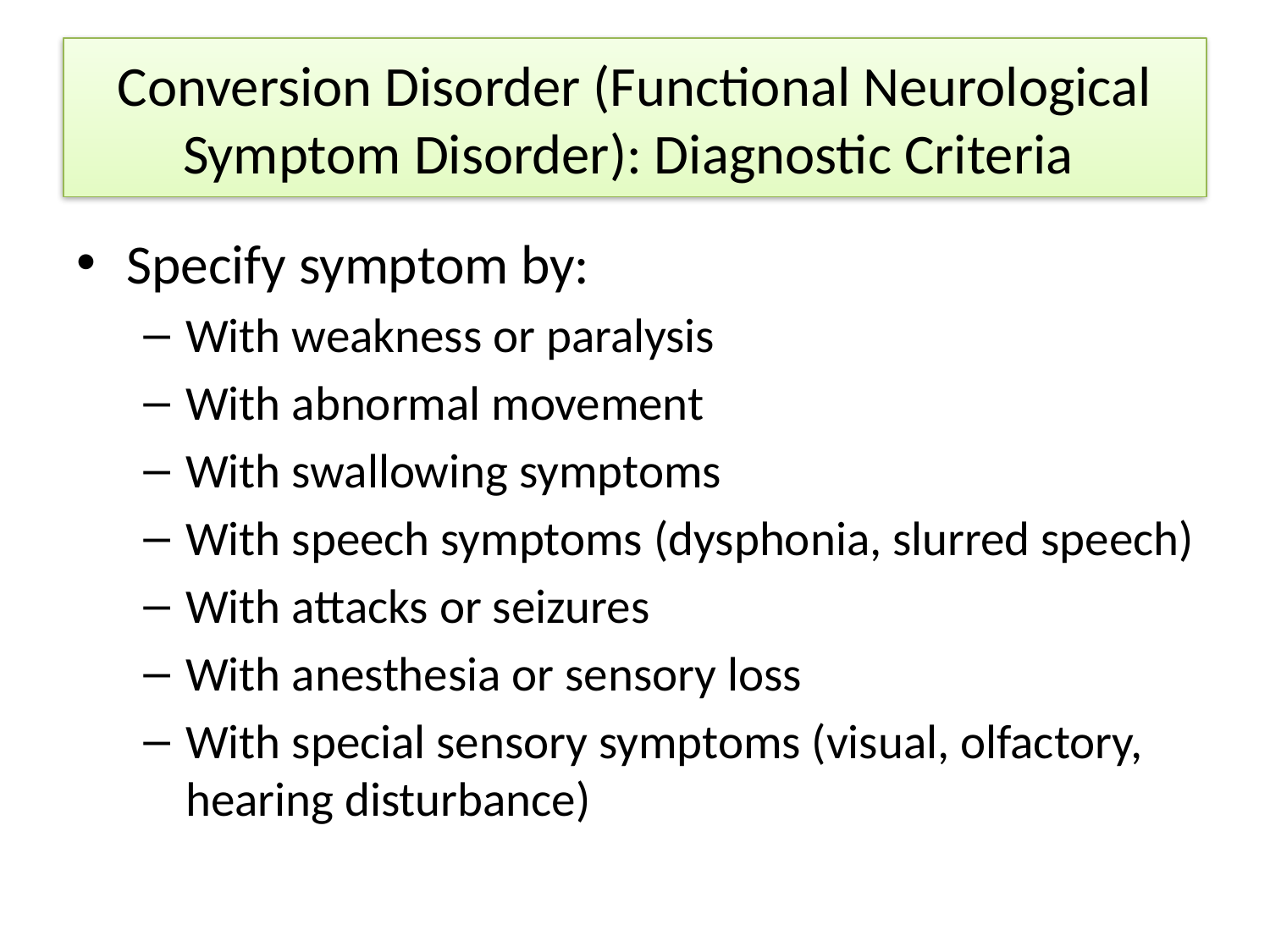

# Conversion Disorder (Functional Neurological Symptom Disorder): Diagnostic Criteria
Specify symptom by:
With weakness or paralysis
With abnormal movement
With swallowing symptoms
With speech symptoms (dysphonia, slurred speech)
With attacks or seizures
With anesthesia or sensory loss
With special sensory symptoms (visual, olfactory, hearing disturbance)